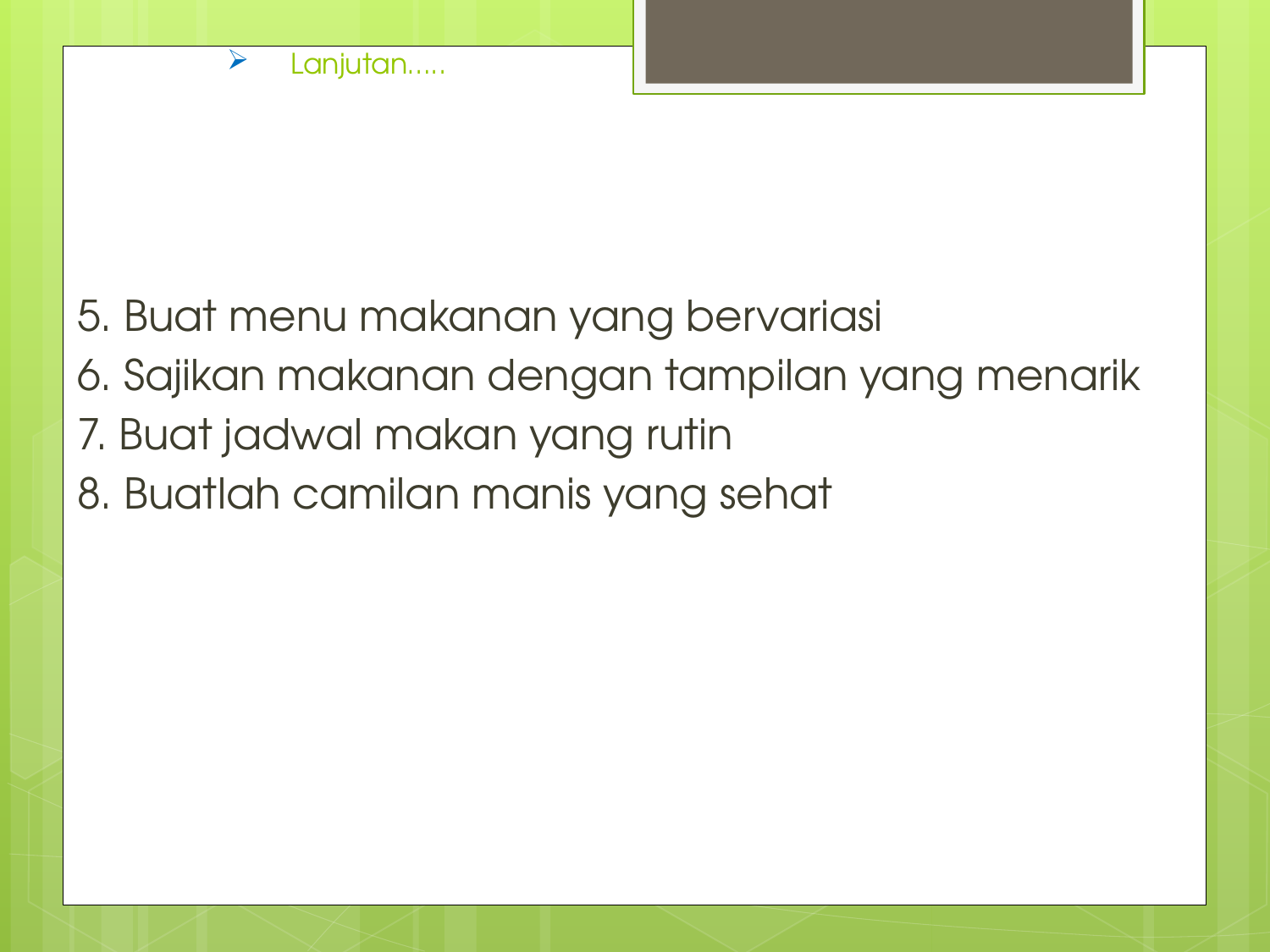

# Lanjutan…..

5. Buat menu makanan yang bervariasi
6. Sajikan makanan dengan tampilan yang menarik
7. Buat jadwal makan yang rutin
8. Buatlah camilan manis yang sehat